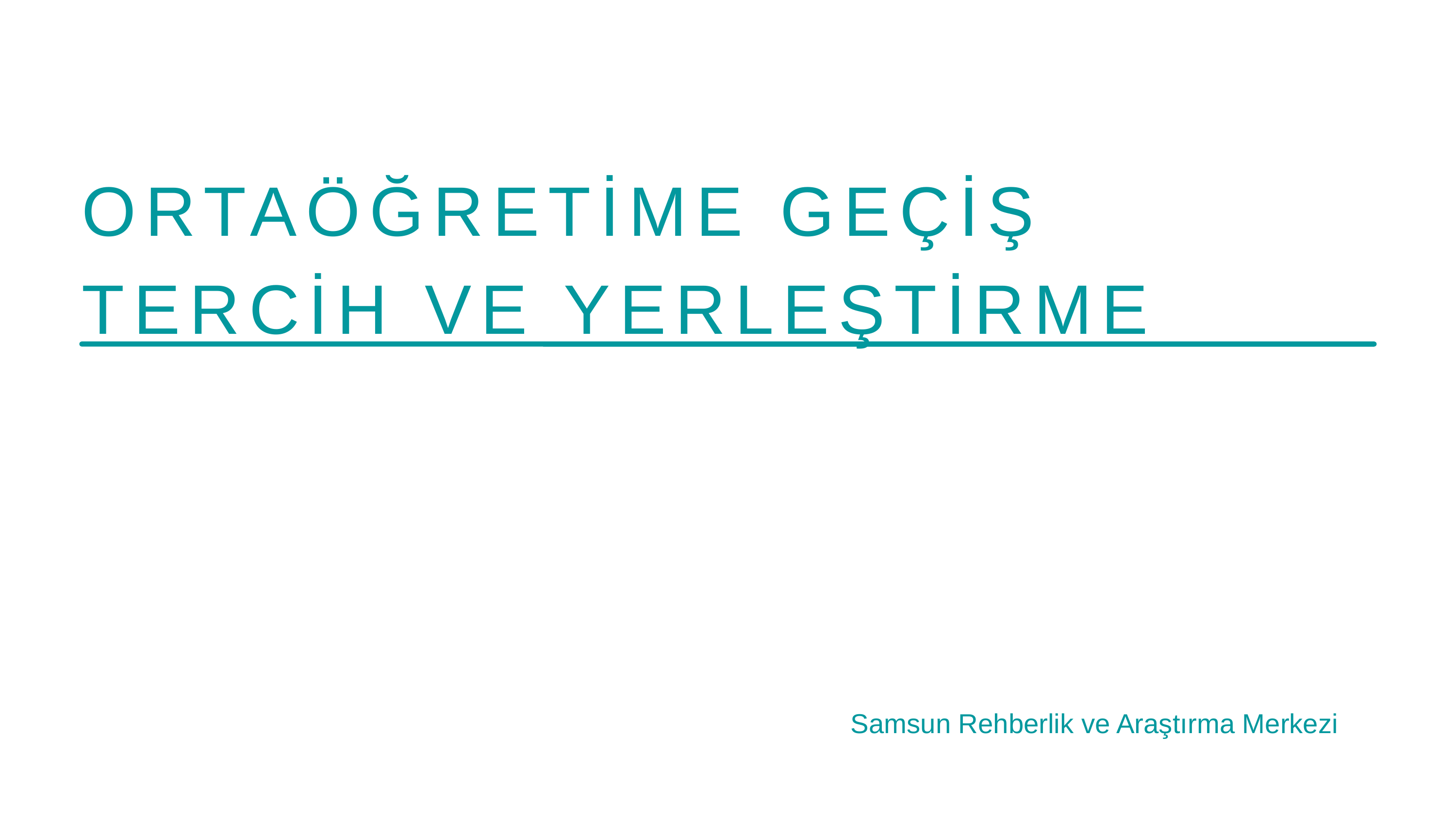

ORTAÖĞRETİME GEÇİŞ TERCİH VE YERLEŞTİRME

Samsun Rehberlik ve Araştırma Merkezi